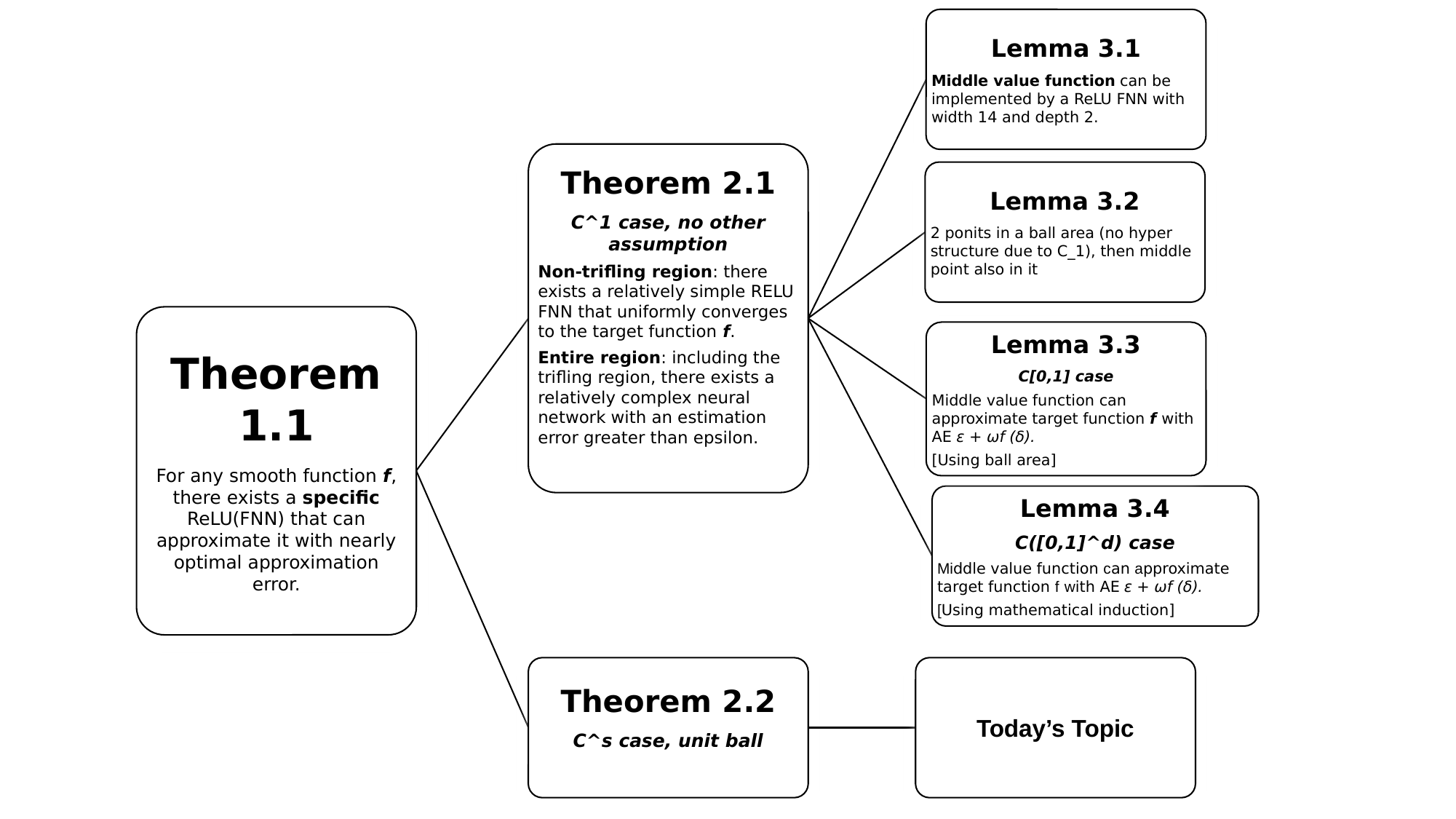

Theorem 1.1
For any smooth function f, there exists a specific ReLU(FNN) that can approximate it with nearly optimal approximation error.

Theorem 2.1
C^1 case, no other assumption
Non-trifling region: there exists a relatively simple RELU FNN that uniformly converges to the target function f.
Entire region: including the trifling region, there exists a relatively complex neural network with an estimation error greater than epsilon.

Lemma 3.1
Middle value function can be implemented by a ReLU FNN with width 14 and depth 2.

Lemma 3.4
C([0,1]^d) case
Middle value function can approximate target function f with AE ε + ωf (δ).
[Using mathematical induction]

Lemma 3.2
2 ponits in a ball area (no hyper structure due to C_1), then middle point also in it

Lemma 3.3
C[0,1] case
Middle value function can approximate target function f with AE ε + ωf (δ).
[Using ball area]

Theorem 2.2
C^s case, unit ball

Today’s Topic